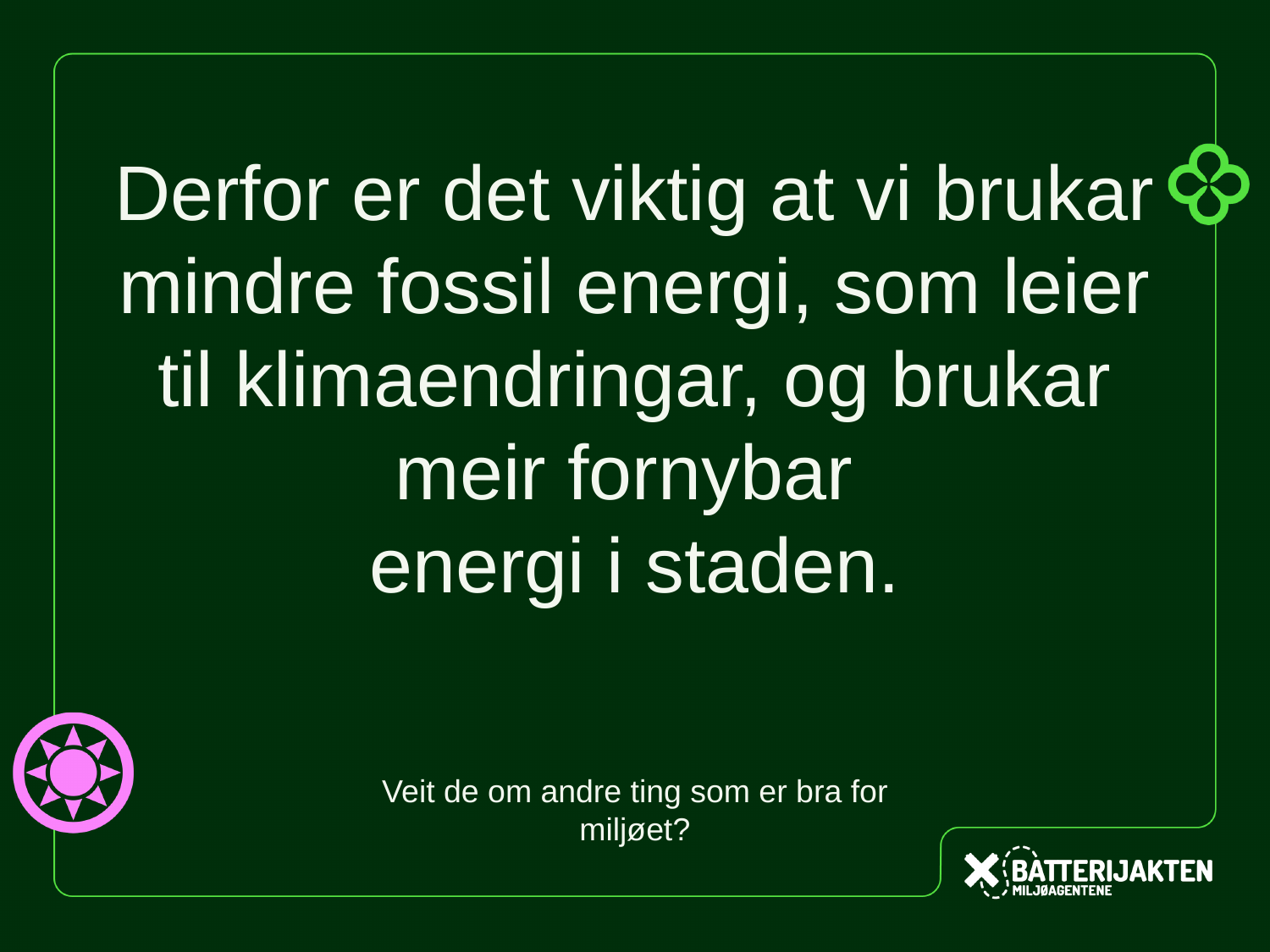

Derfor er det viktig at vi brukar mindre fossil energi, som leier til klimaendringar, og brukar meir fornybar
energi i staden.
Veit de om andre ting som er bra for miljøet?